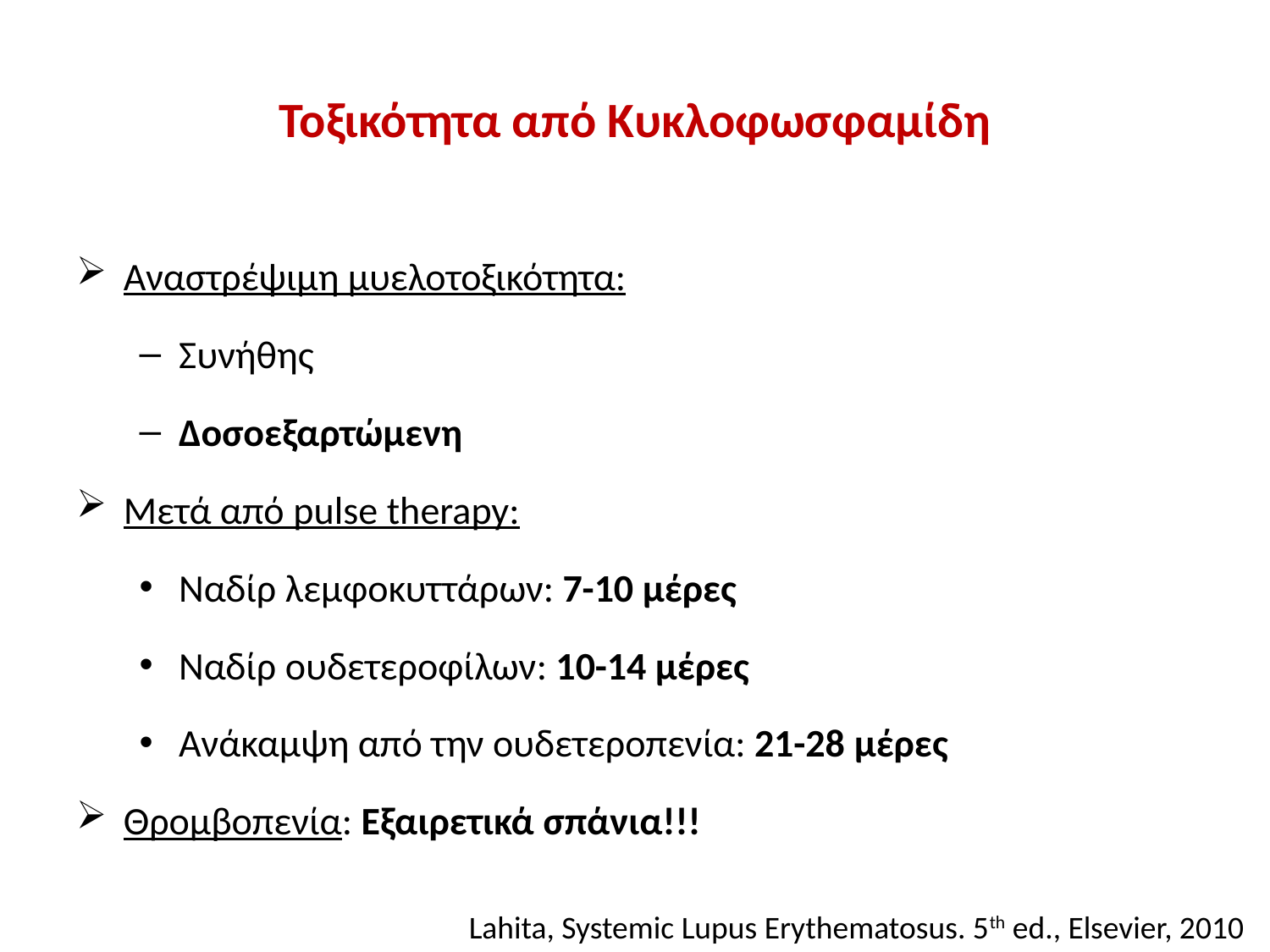

# Τοξικότητα από Κυκλοφωσφαμίδη
Αναστρέψιμη μυελοτοξικότητα:
Συνήθης
Δοσοεξαρτώμενη
Μετά από pulse therapy:
Ναδίρ λεμφοκυττάρων: 7-10 μέρες
Ναδίρ ουδετεροφίλων: 10-14 μέρες
Ανάκαμψη από την ουδετεροπενία: 21-28 μέρες
Θρομβοπενία: Εξαιρετικά σπάνια!!!

Lahita, Systemic Lupus Erythematosus. 5th ed., Elsevier, 2010